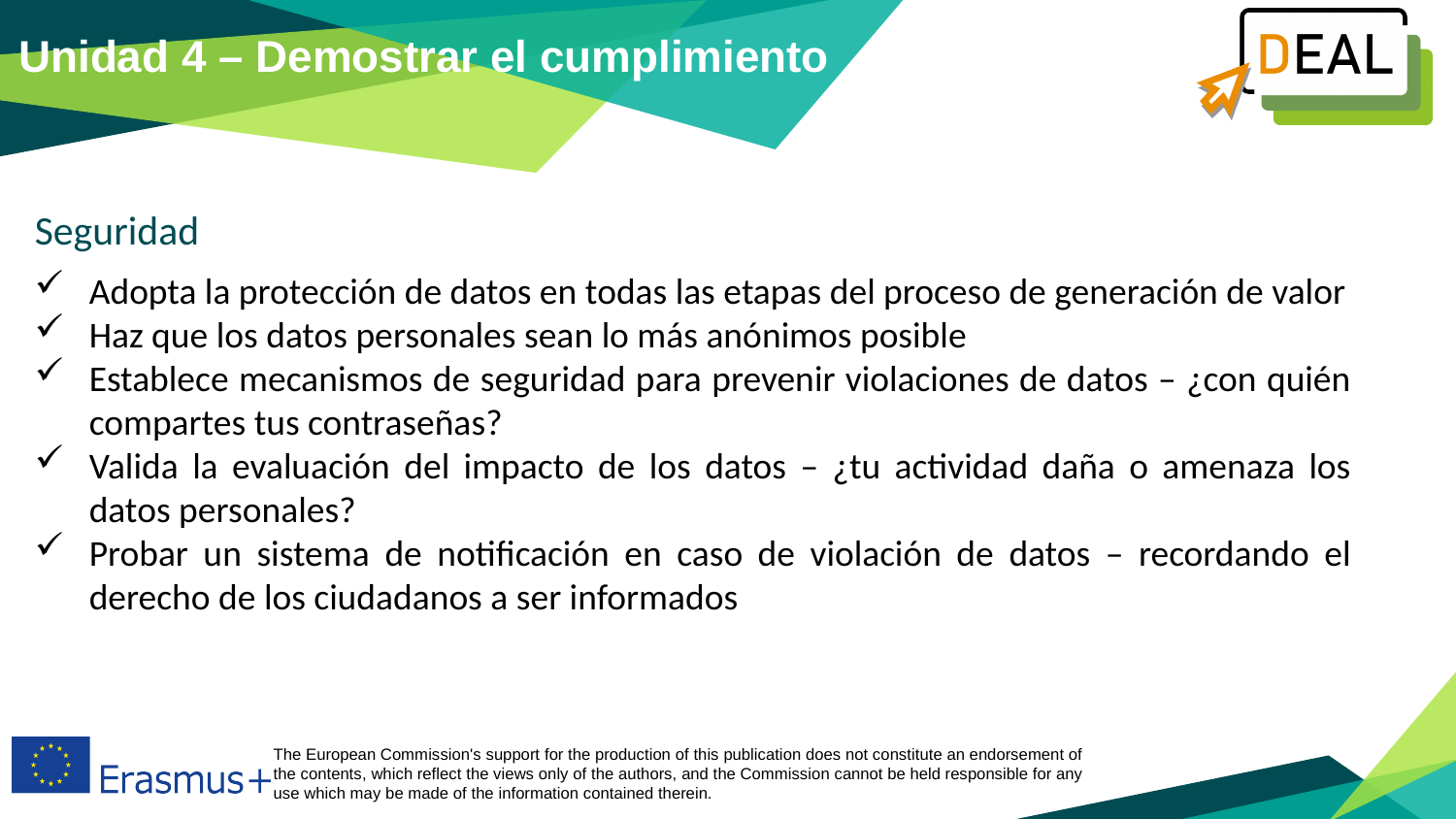

Unidad 4 – Demostrar el cumplimiento
Seguridad
Adopta la protección de datos en todas las etapas del proceso de generación de valor
Haz que los datos personales sean lo más anónimos posible
Establece mecanismos de seguridad para prevenir violaciones de datos – ¿con quién compartes tus contraseñas?
Valida la evaluación del impacto de los datos – ¿tu actividad daña o amenaza los datos personales?
Probar un sistema de notificación en caso de violación de datos – recordando el derecho de los ciudadanos a ser informados